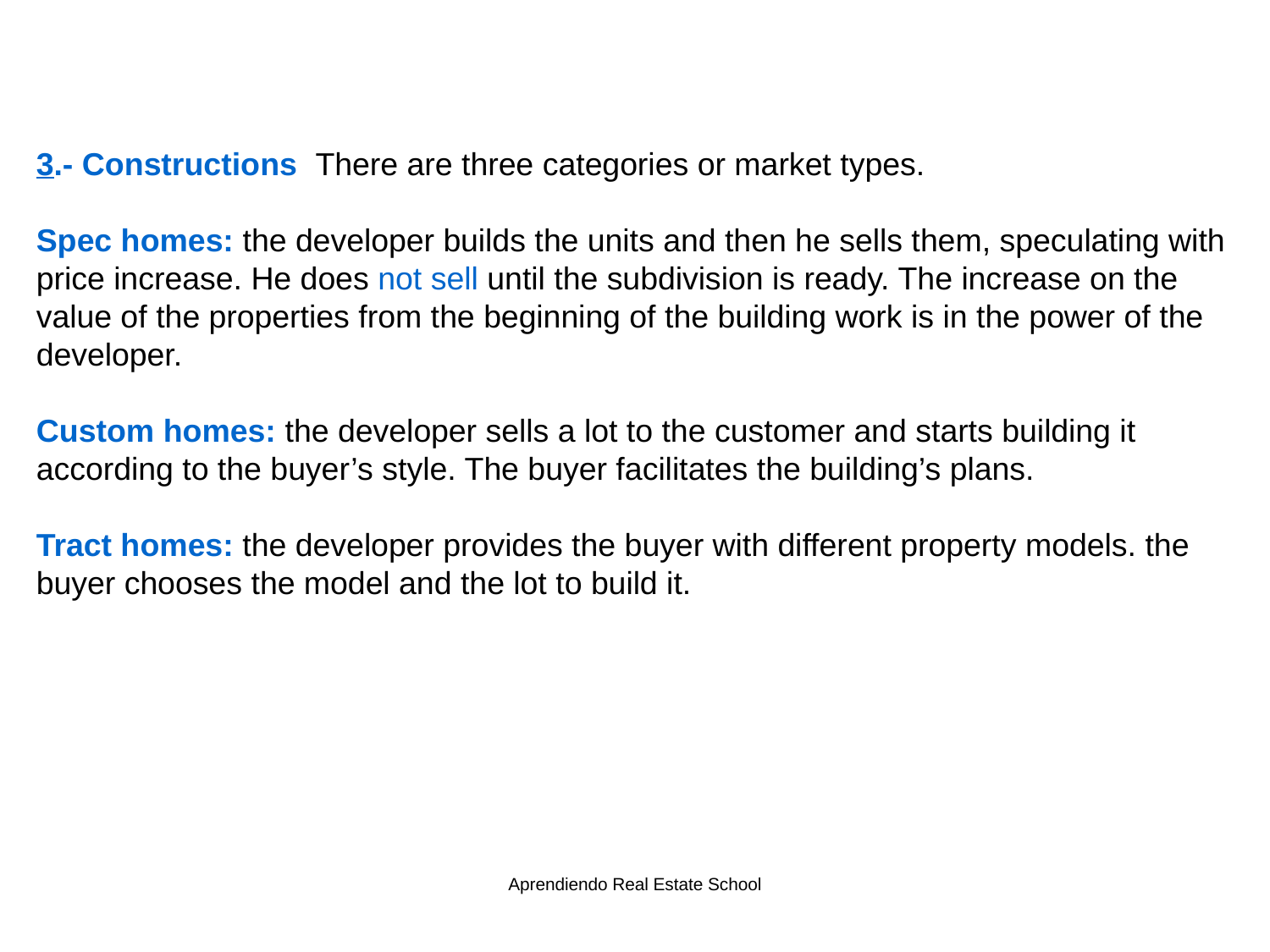

3.- Constructions  There are three categories or market types.

Spec homes: the developer builds the units and then he sells them, speculating with price increase. He does not sell until the subdivision is ready. The increase on the value of the properties from the beginning of the building work is in the power of the developer.

Custom homes: the developer sells a lot to the customer and starts building it according to the buyer’s style. The buyer facilitates the building’s plans.

Tract homes: the developer provides the buyer with different property models. the buyer chooses the model and the lot to build it.
Aprendiendo Real Estate School